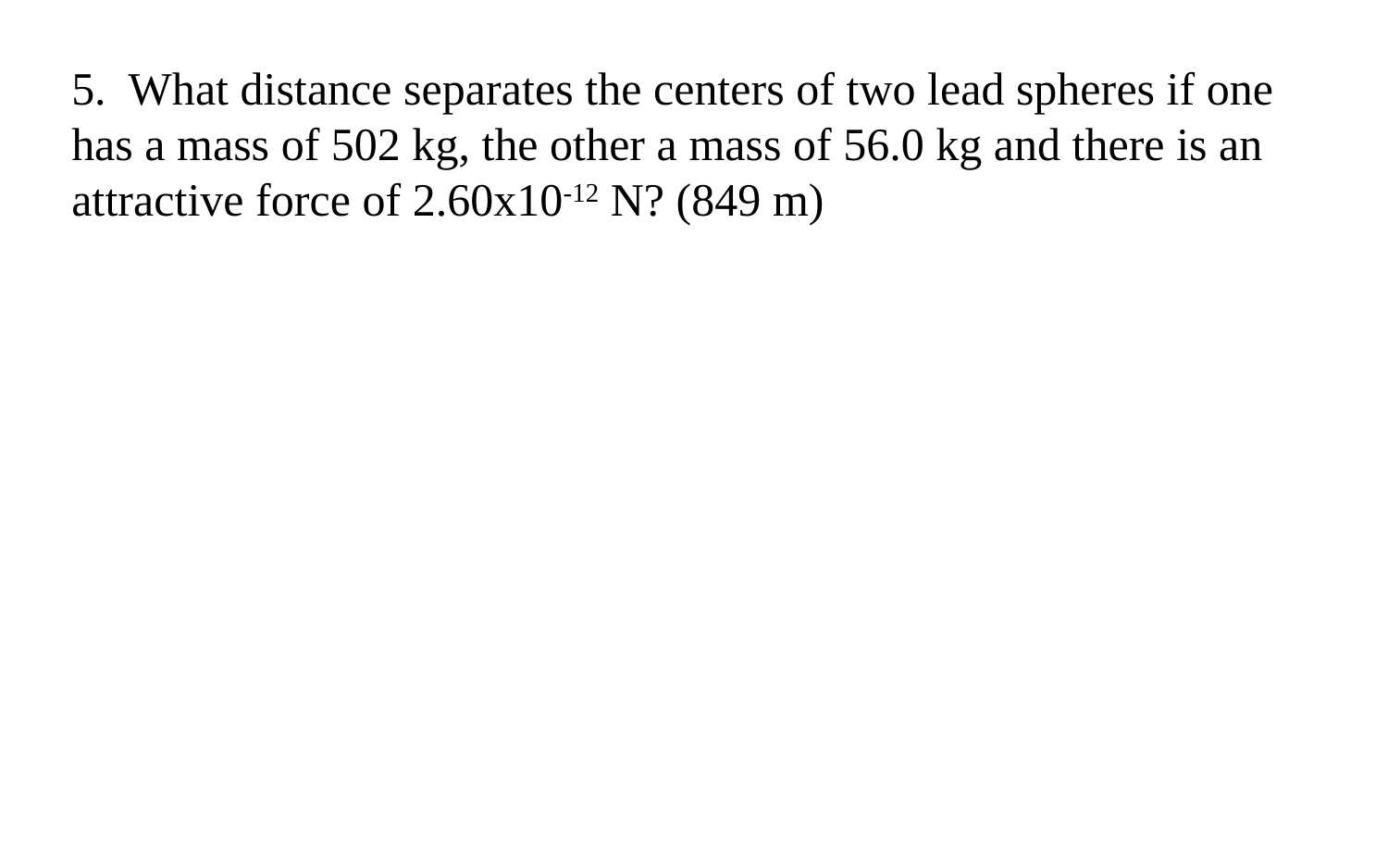

5.  What distance separates the centers of two lead spheres if one has a mass of 502 kg, the other a mass of 56.0 kg and there is an attractive force of 2.60x10-12 N? (849 m)